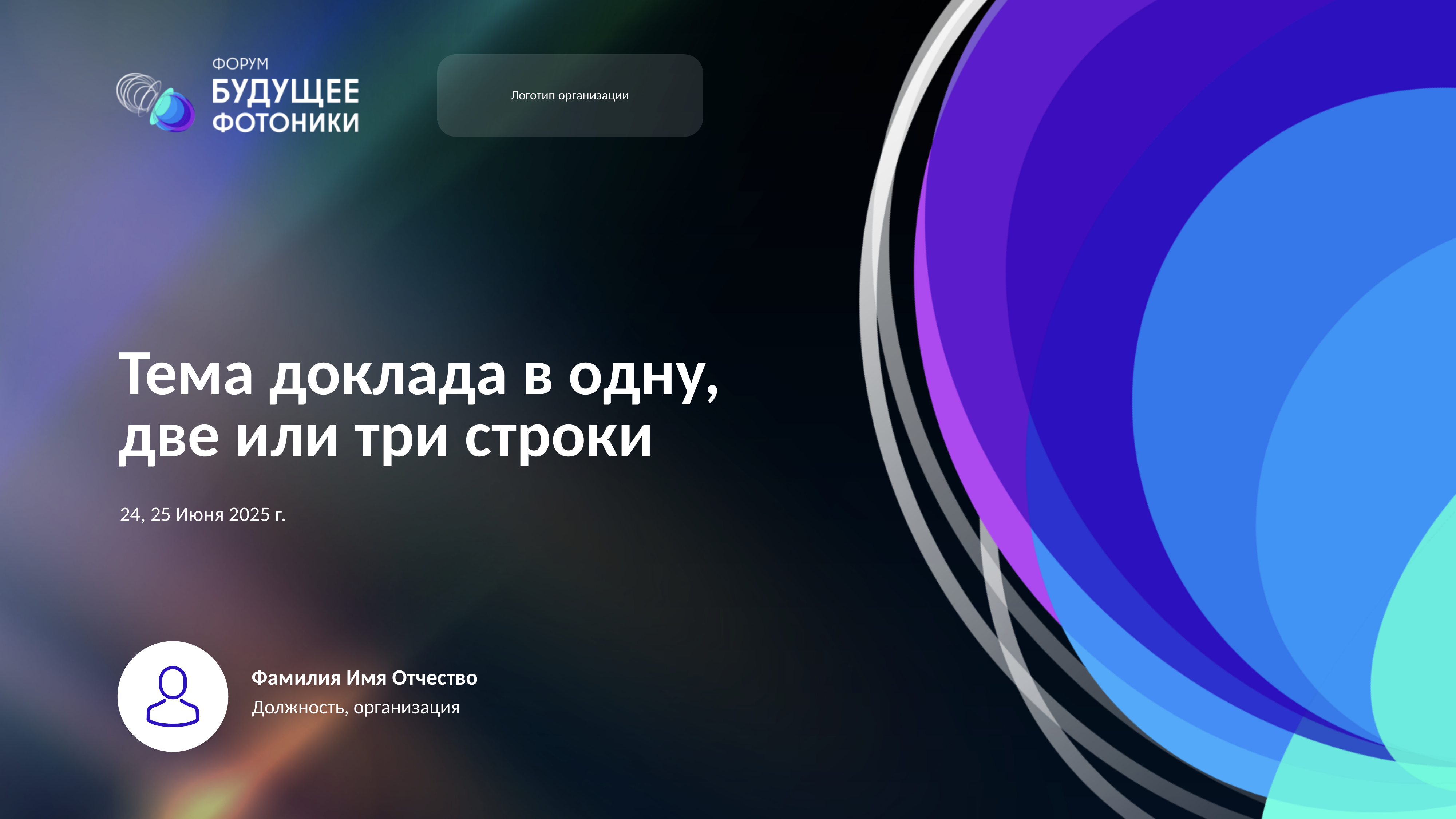

Логотип организации
Тема доклада в одну,
две или три строки
24, 25 Июня 2025 г.

Фамилия Имя Отчество

Должность, организация